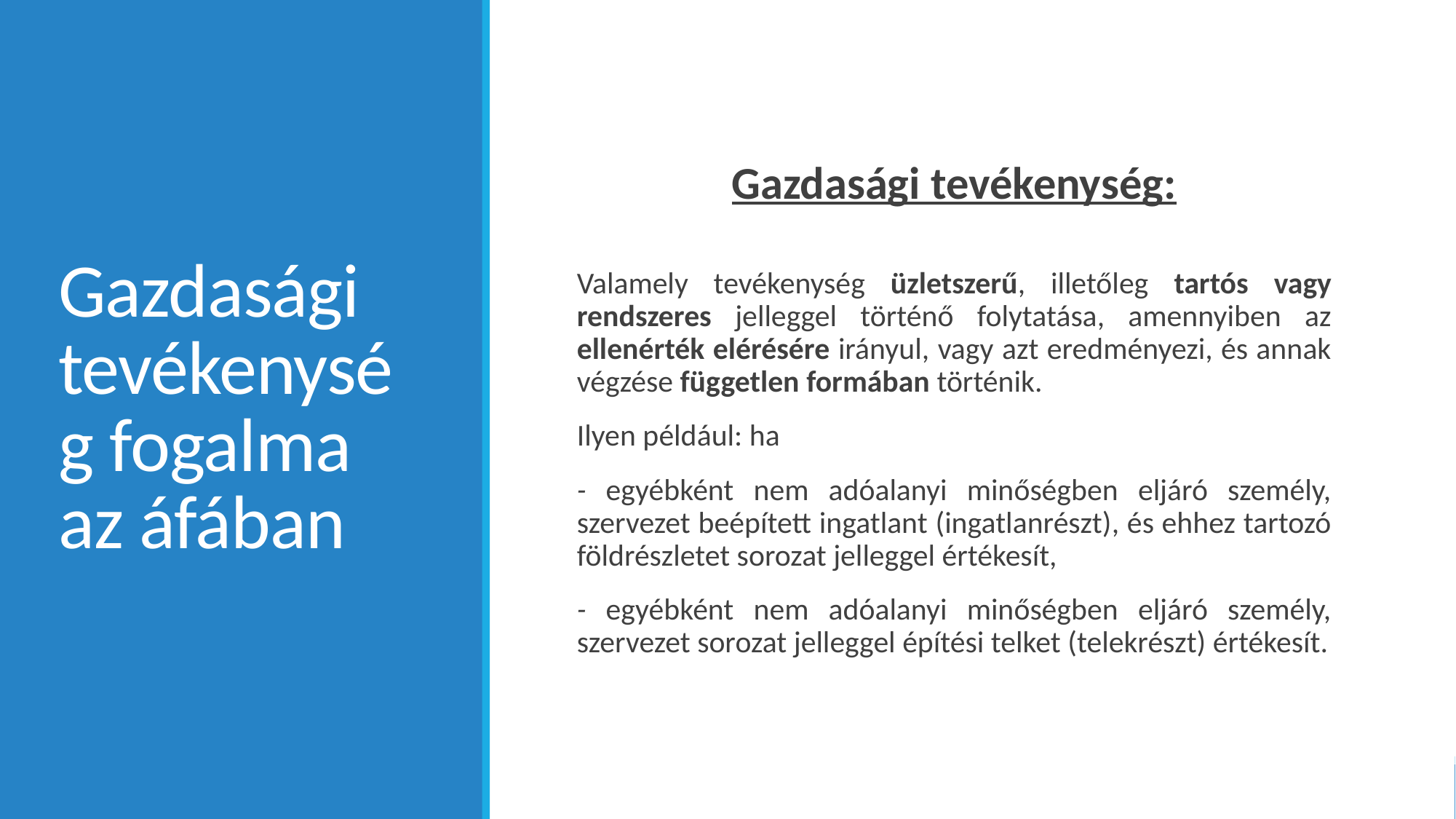

# Gazdasági tevékenység fogalma az áfában
Gazdasági tevékenység:

Valamely tevékenység üzletszerű, illetőleg tartós vagy rendszeres jelleggel történő folytatása, amennyiben az ellenérték elérésére irányul, vagy azt eredményezi, és annak végzése független formában történik.
Ilyen például: ha
- egyébként nem adóalanyi minőségben eljáró személy, szervezet beépített ingatlant (ingatlanrészt), és ehhez tartozó földrészletet sorozat jelleggel értékesít,
- egyébként nem adóalanyi minőségben eljáró személy, szervezet sorozat jelleggel építési telket (telekrészt) értékesít.